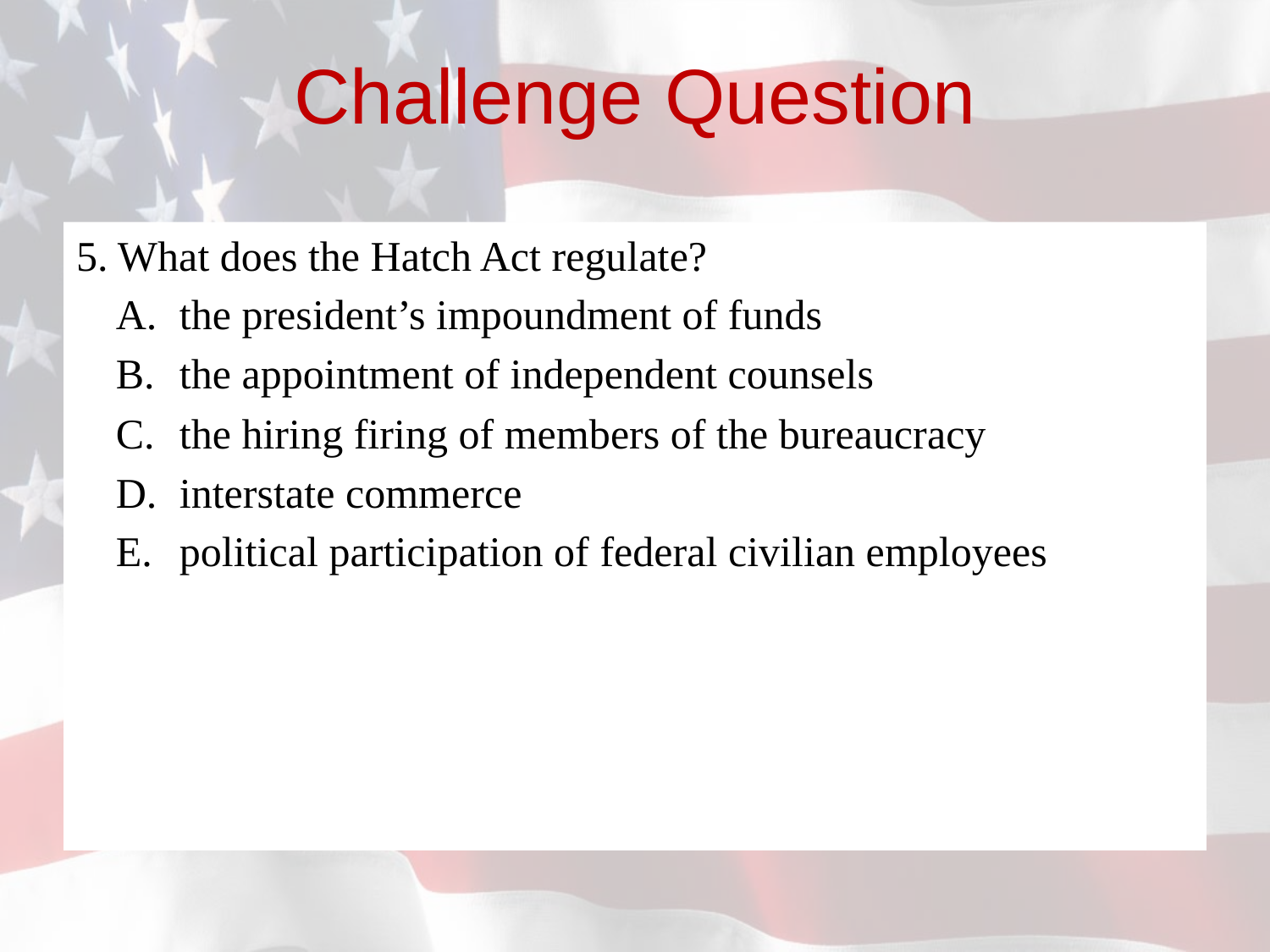

# Challenge Question
5. What does the Hatch Act regulate?
the president’s impoundment of funds
the appointment of independent counsels
the hiring firing of members of the bureaucracy
interstate commerce
political participation of federal civilian employees